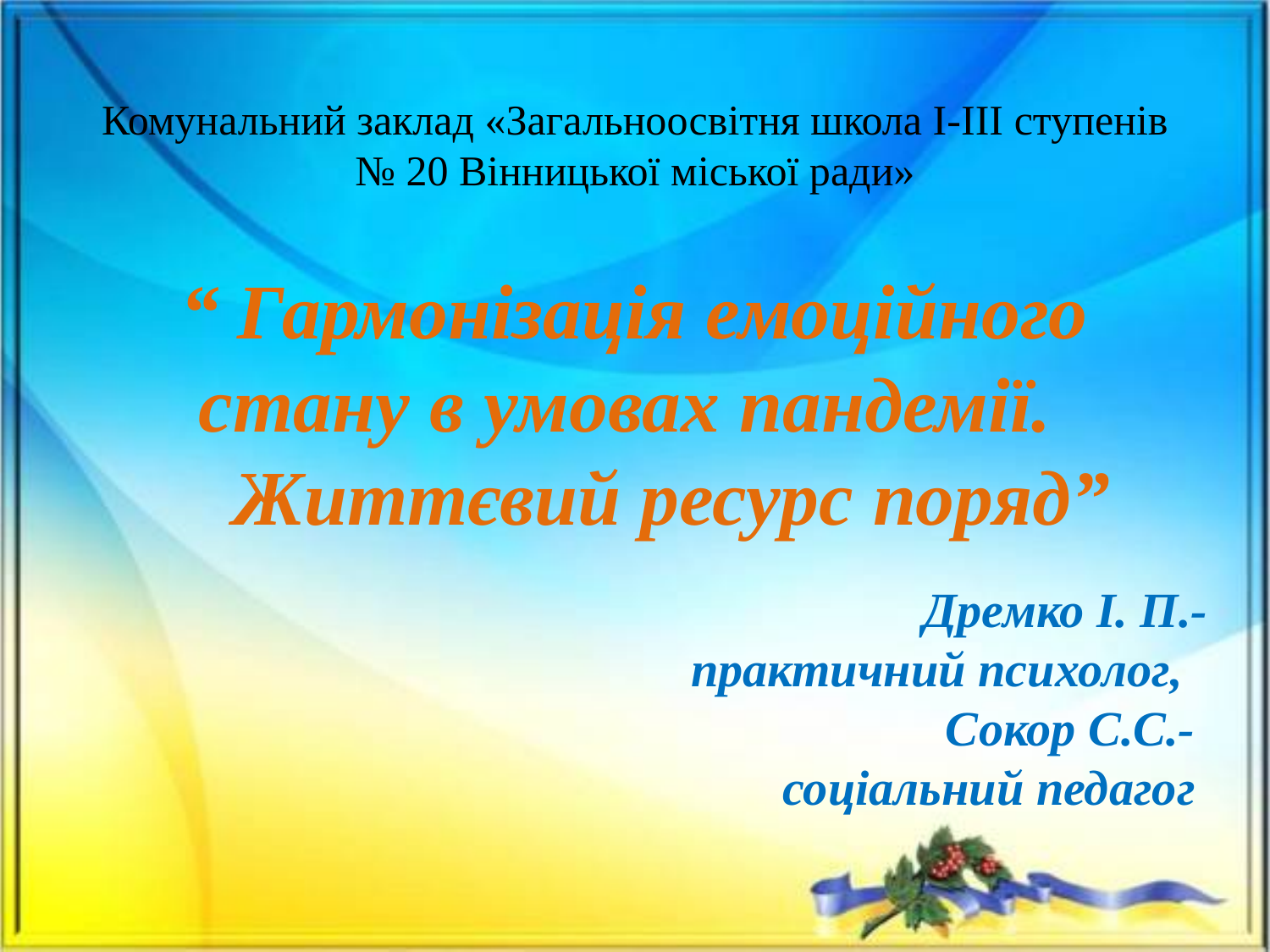

Комунальний заклад «Загальноосвітня школа І-ІІІ ступенів № 20 Вінницької міської ради»

“ Гармонізація емоційного стану в умовах пандемії.
        Життєвий ресурс поряд”

# Дремко І. П.- практичний психолог, Сокор С.С.-  соціальний педагог